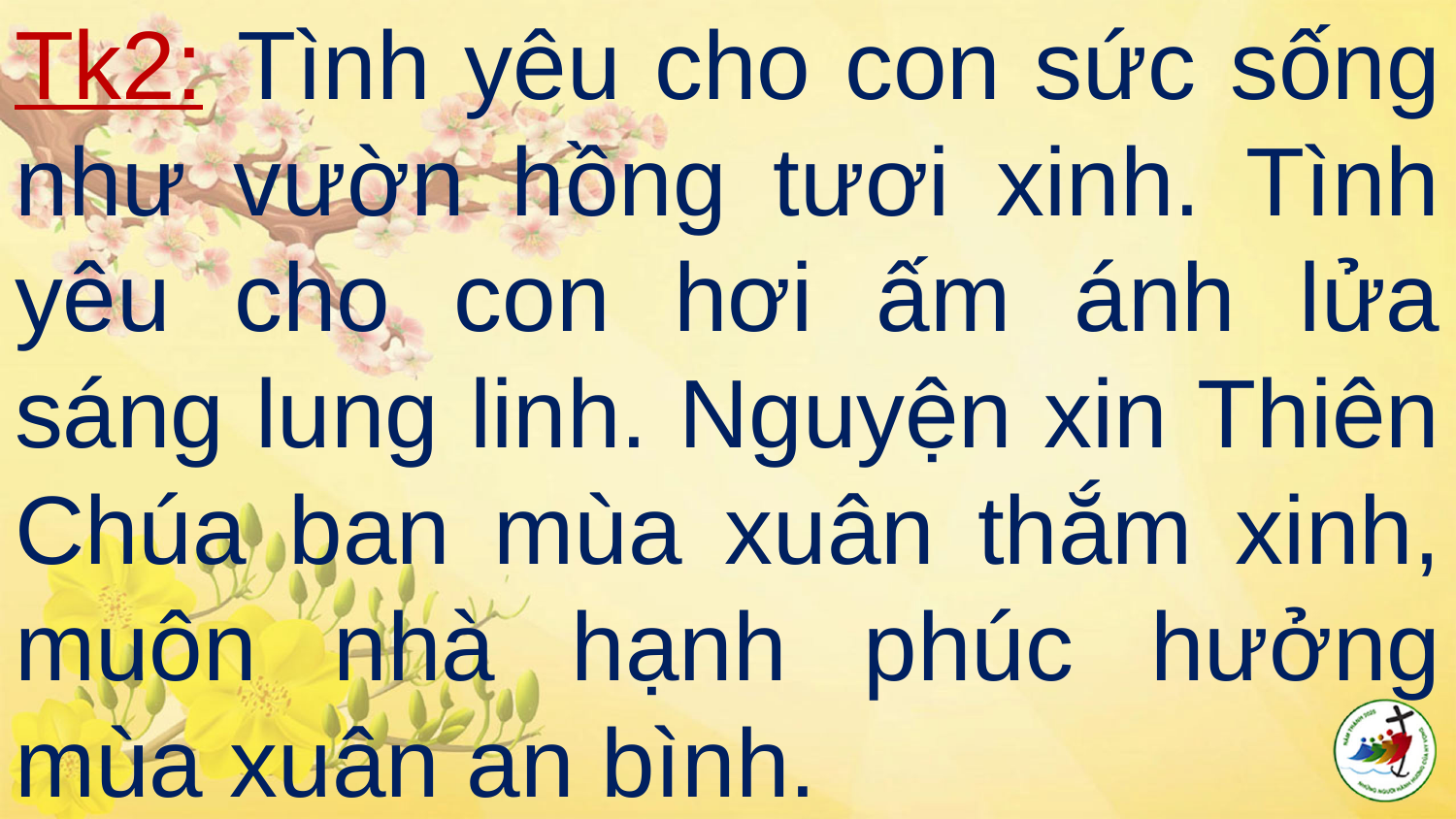

# Tk2: Tình yêu cho con sức sống như vườn hồng tươi xinh. Tình yêu cho con hơi ấm ánh lửa sáng lung linh. Nguyện xin Thiên Chúa ban mùa xuân thắm xinh, muôn nhà hạnh phúc hưởng mùa xuân an bình.